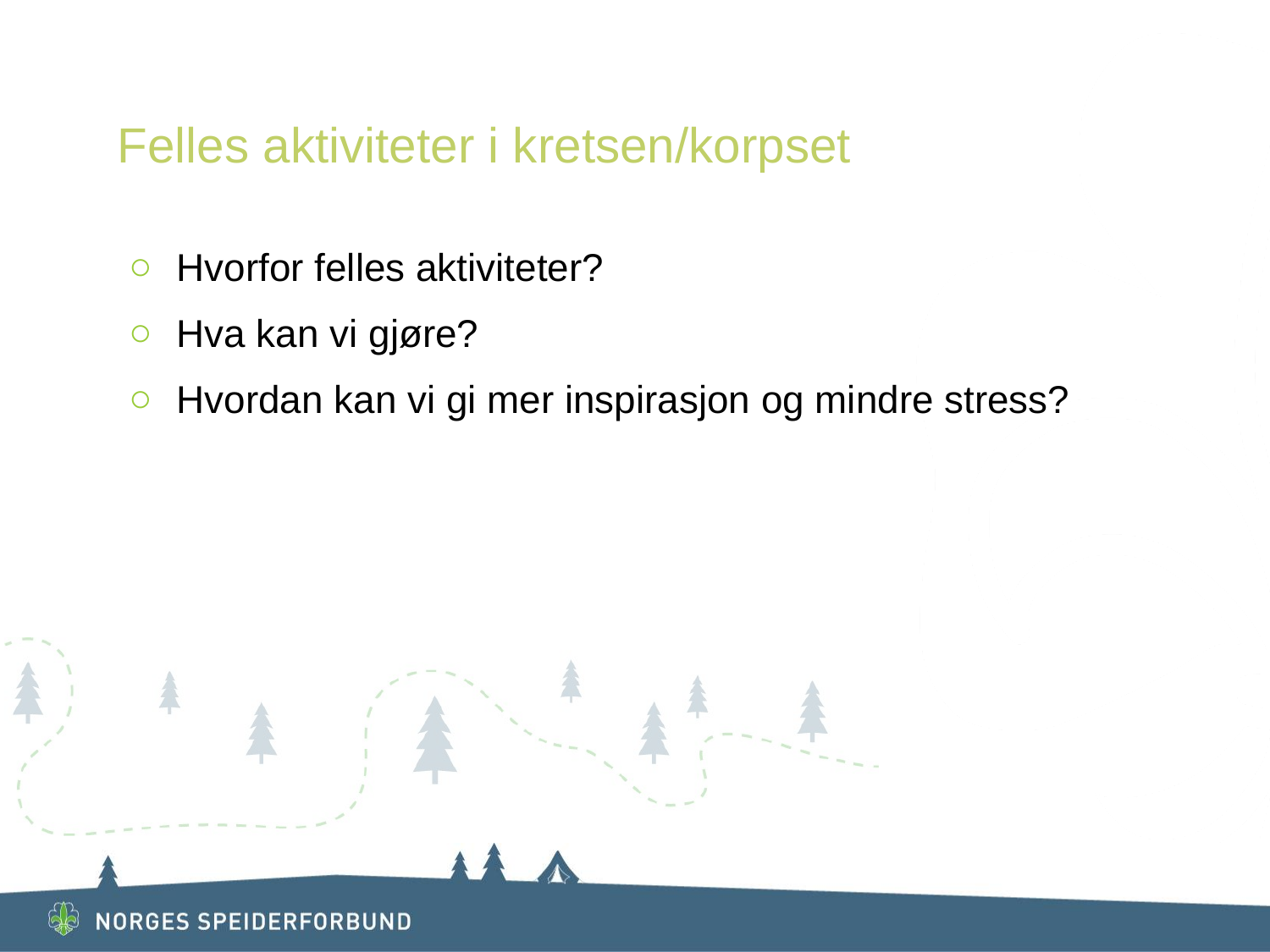

# Felles aktiviteter i kretsen/korpset
Hvorfor felles aktiviteter?
Hva kan vi gjøre?
Hvordan kan vi gi mer inspirasjon og mindre stress?